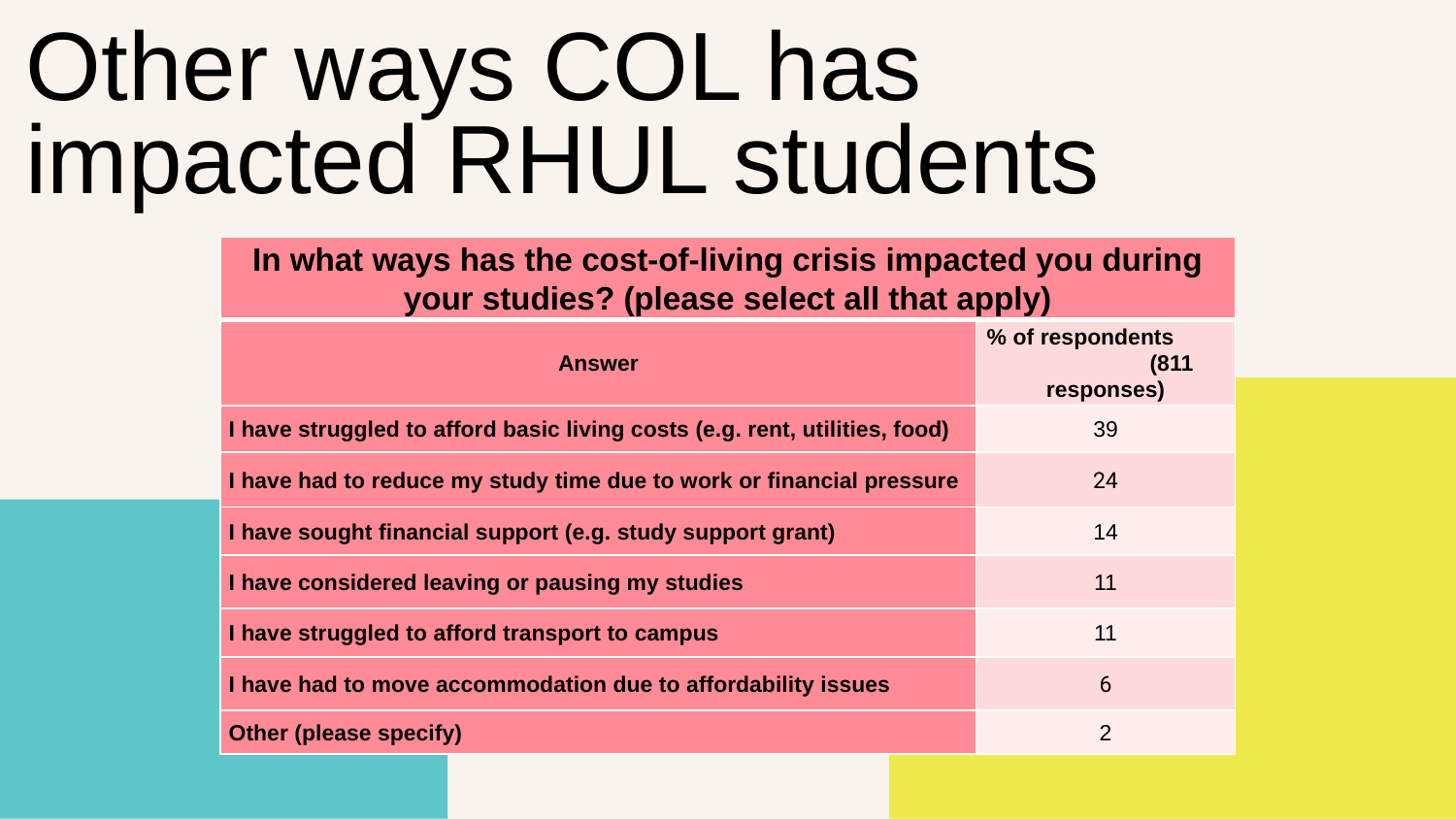

Other ways COL has
impacted RHUL students
| In what ways has the cost-of-living crisis impacted you during your studies? (please select all that apply) |  |
| --- | --- |
| Answer | % of respondents (811 responses) |
| I have struggled to afford basic living costs (e.g. rent, utilities, food) | 39 |
| I have had to reduce my study time due to work or financial pressure | 24 |
| I have sought financial support (e.g. study support grant) | 14 |
| I have considered leaving or pausing my studies | 11 |
| I have struggled to afford transport to campus | 11 |
| I have had to move accommodation due to affordability issues | 6 |
| Other (please specify) | 2 |